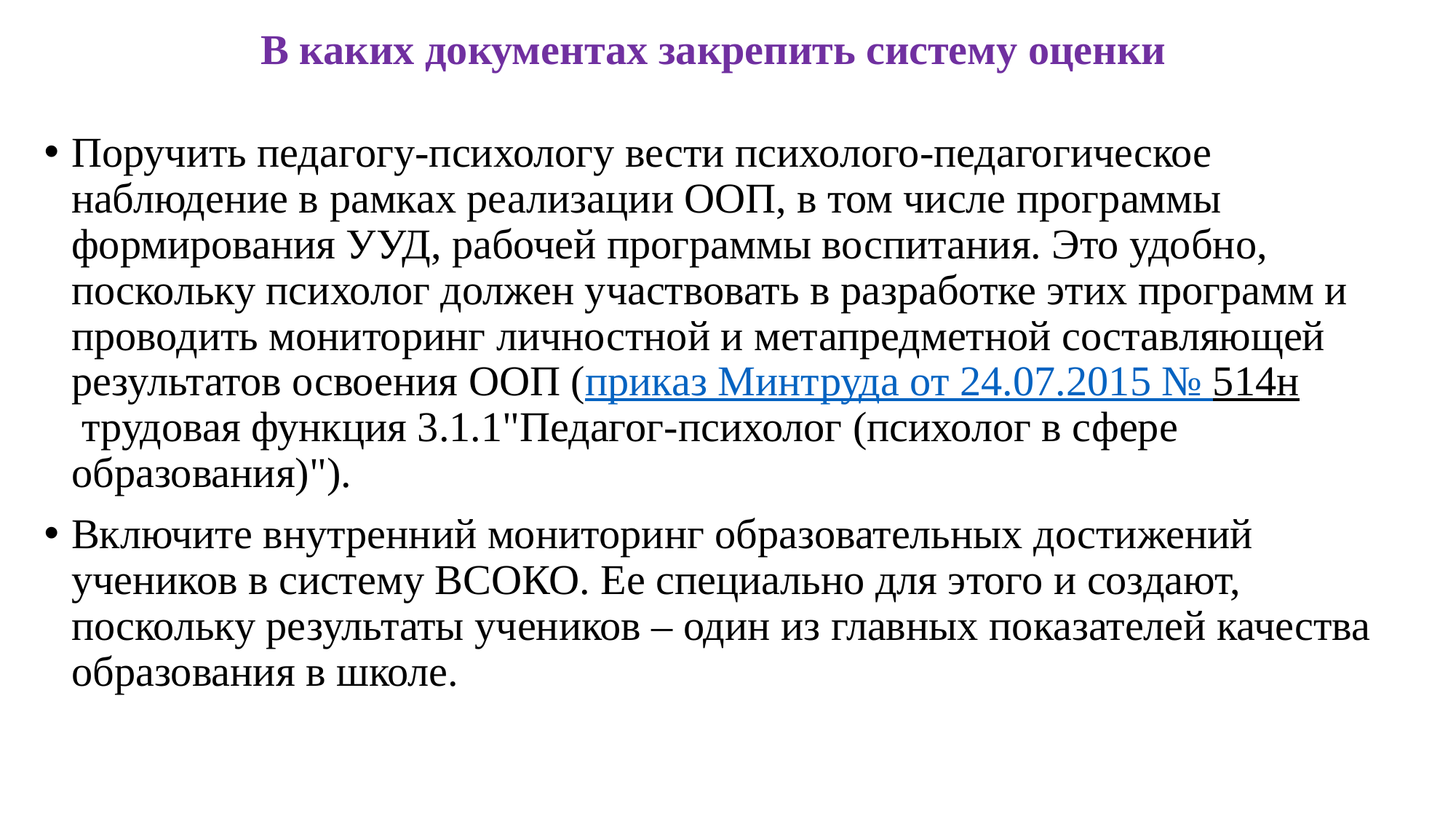

# В каких документах закрепить систему оценки
Поручить педагогу-психологу вести психолого-педагогическое наблюдение в рамках реализации ООП, в том числе программы формирования УУД, рабочей программы воспитания. Это удобно, поскольку психолог должен участвовать в разработке этих программ и проводить мониторинг личностной и метапредметной составляющей результатов освоения ООП (приказ Минтруда от 24.07.2015 № 514н трудовая функция 3.1.1"Педагог-психолог (психолог в сфере образования)").
Включите внутренний мониторинг образовательных достижений учеников в систему ВСОКО. Ее специально для этого и создают, поскольку результаты учеников – один из главных показателей качества образования в школе.